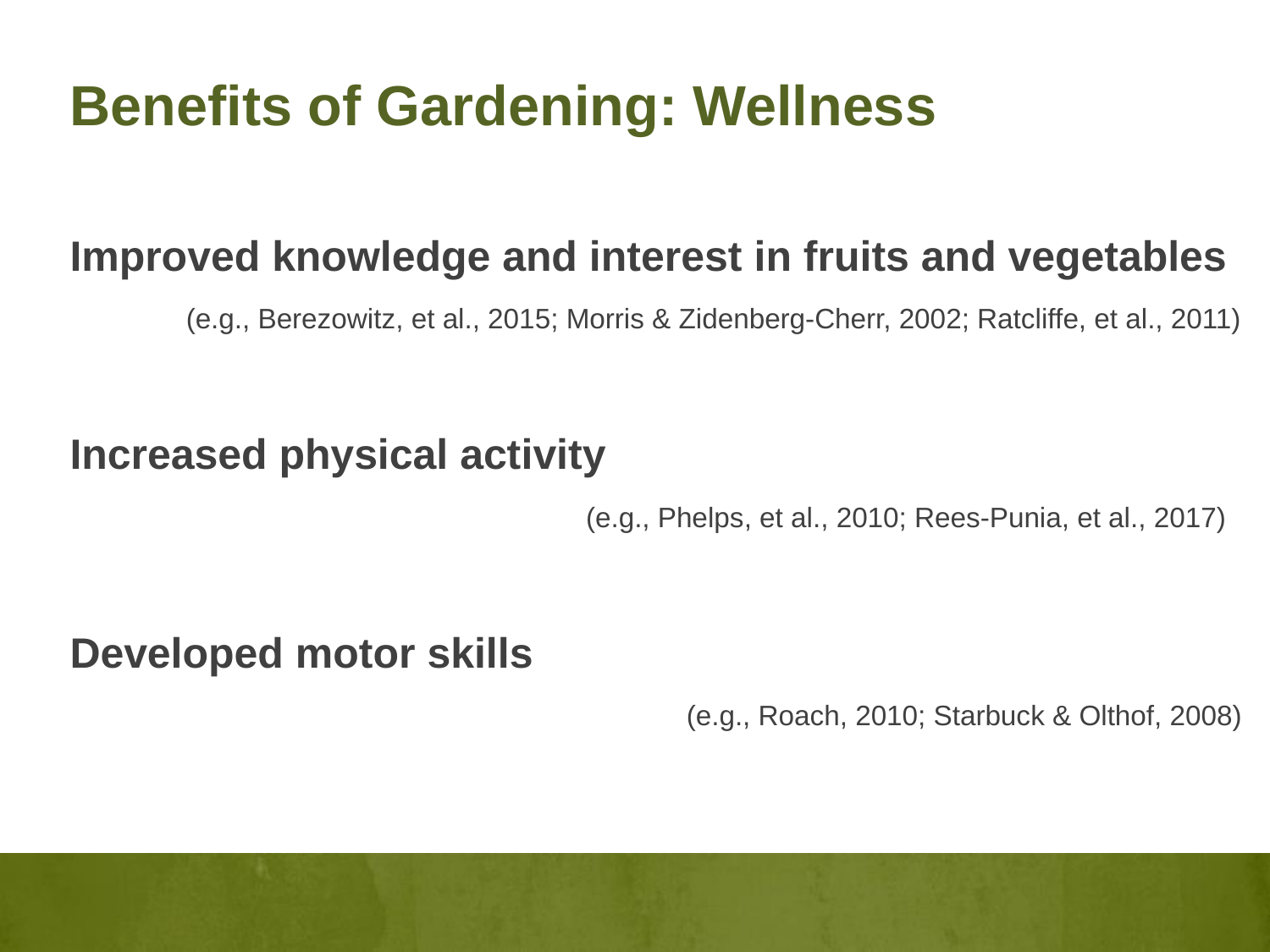

# Benefits of Gardening: Wellness
Improved knowledge and interest in fruits and vegetables
(e.g., Berezowitz, et al., 2015; Morris & Zidenberg-Cherr, 2002; Ratcliffe, et al., 2011)

Increased physical activity
(e.g., Phelps, et al., 2010; Rees-Punia, et al., 2017)

Developed motor skills
(e.g., Roach, 2010; Starbuck & Olthof, 2008)